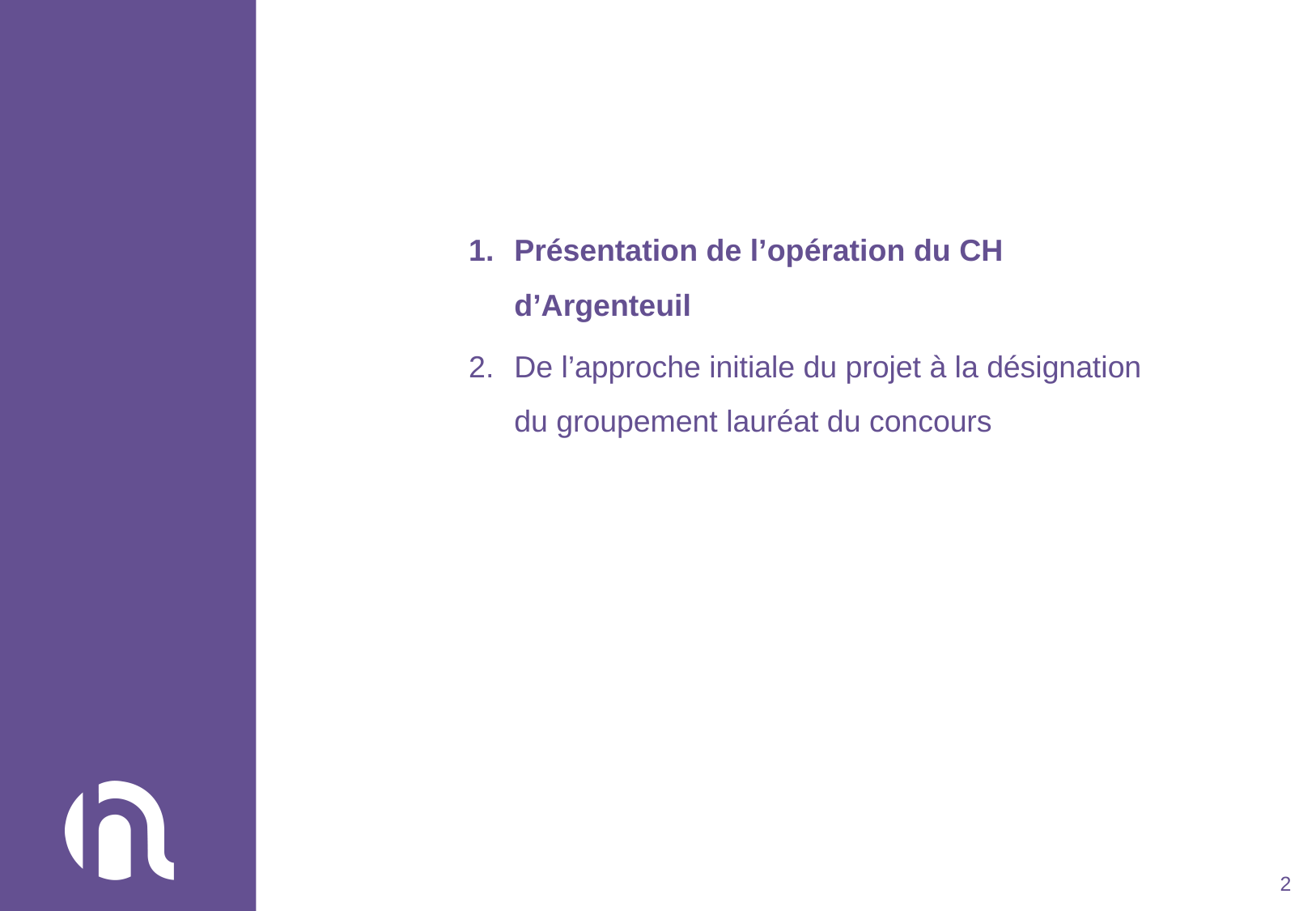

Présentation de l’opération du CH d’Argenteuil
De l’approche initiale du projet à la désignation du groupement lauréat du concours

2